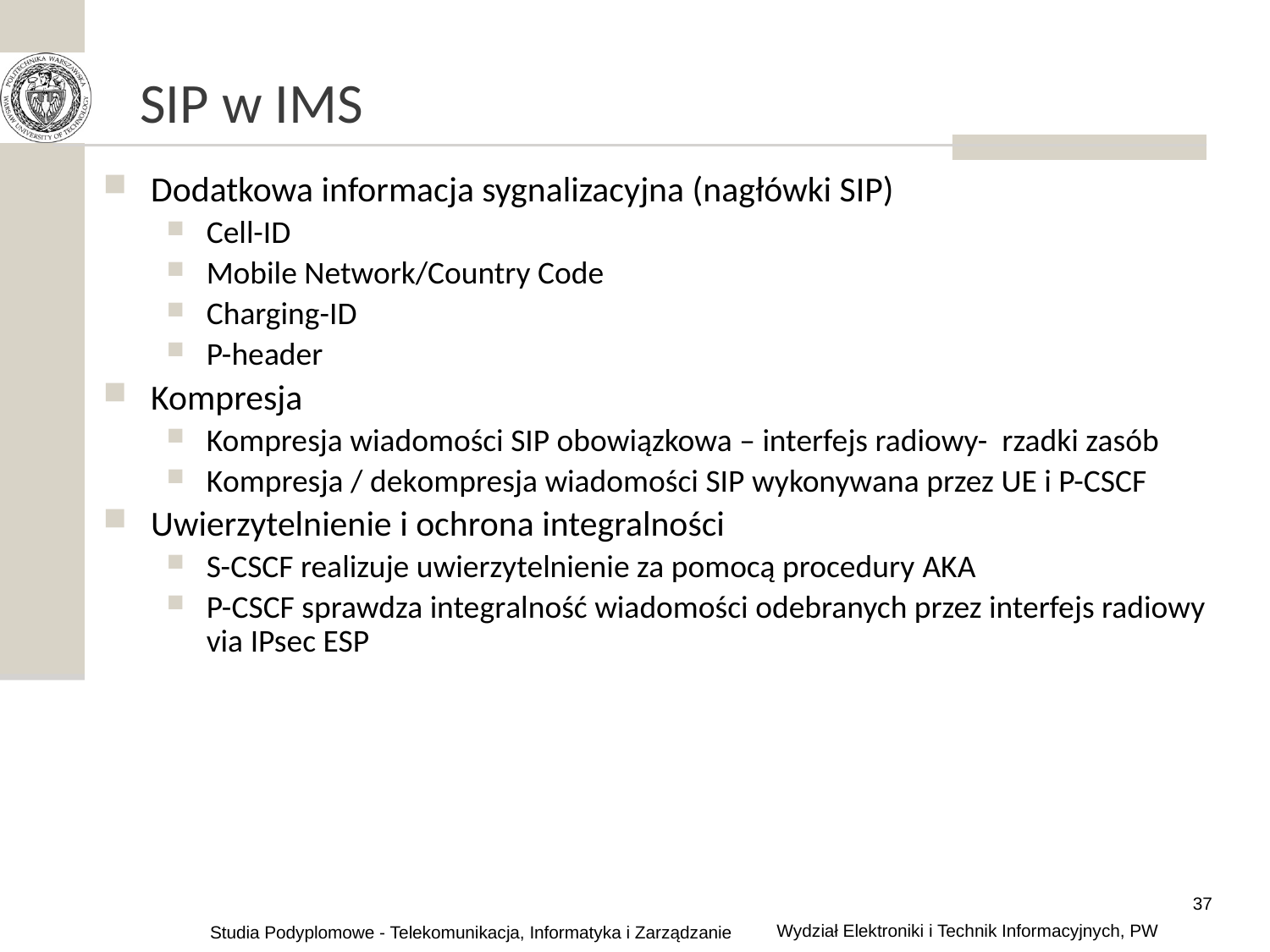

# SIP w IMS
Dodatkowa informacja sygnalizacyjna (nagłówki SIP)
Cell-ID
Mobile Network/Country Code
Charging-ID
P-header
Kompresja
Kompresja wiadomości SIP obowiązkowa – interfejs radiowy-  rzadki zasób
Kompresja / dekompresja wiadomości SIP wykonywana przez UE i P-CSCF
Uwierzytelnienie i ochrona integralności
S-CSCF realizuje uwierzytelnienie za pomocą procedury AKA
P-CSCF sprawdza integralność wiadomości odebranych przez interfejs radiowy via IPsec ESP
37
Wydział Elektroniki i Technik Informacyjnych, PW
Studia Podyplomowe - Telekomunikacja, Informatyka i Zarządzanie